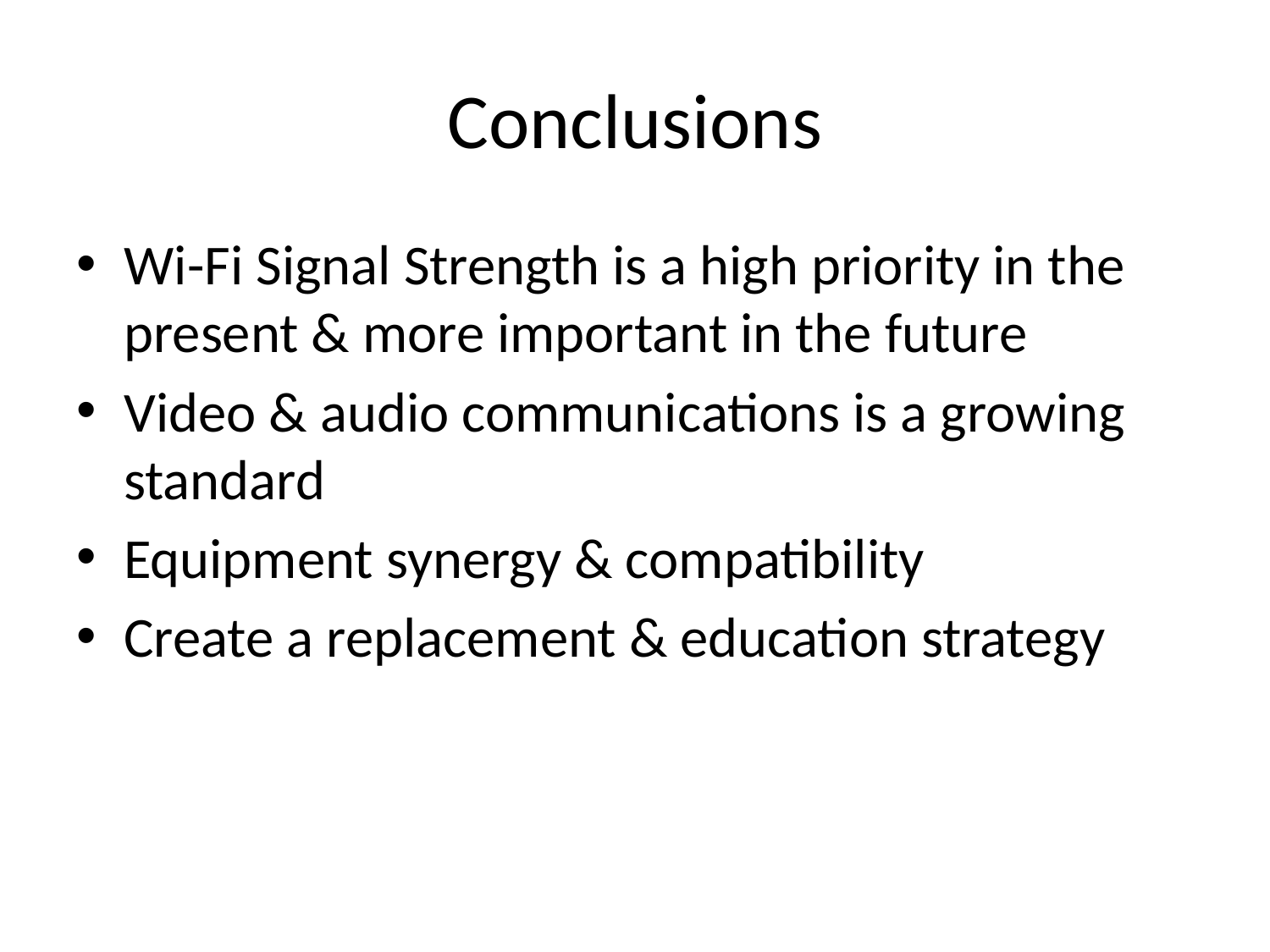

# Conclusions
Wi-Fi Signal Strength is a high priority in the present & more important in the future
Video & audio communications is a growing standard
Equipment synergy & compatibility
Create a replacement & education strategy